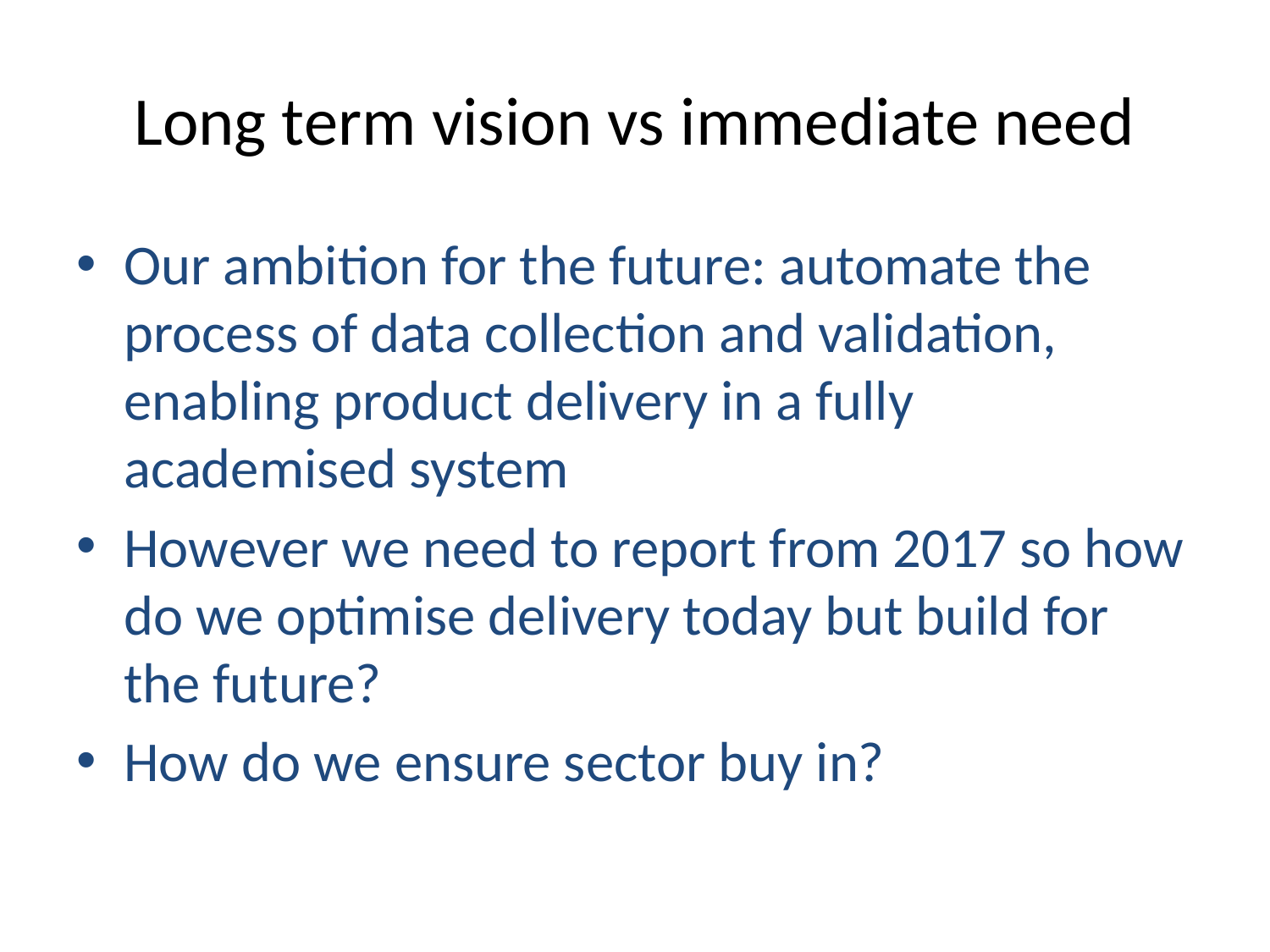

# Long term vision vs immediate need
Our ambition for the future: automate the process of data collection and validation, enabling product delivery in a fully academised system
However we need to report from 2017 so how do we optimise delivery today but build for the future?
How do we ensure sector buy in?